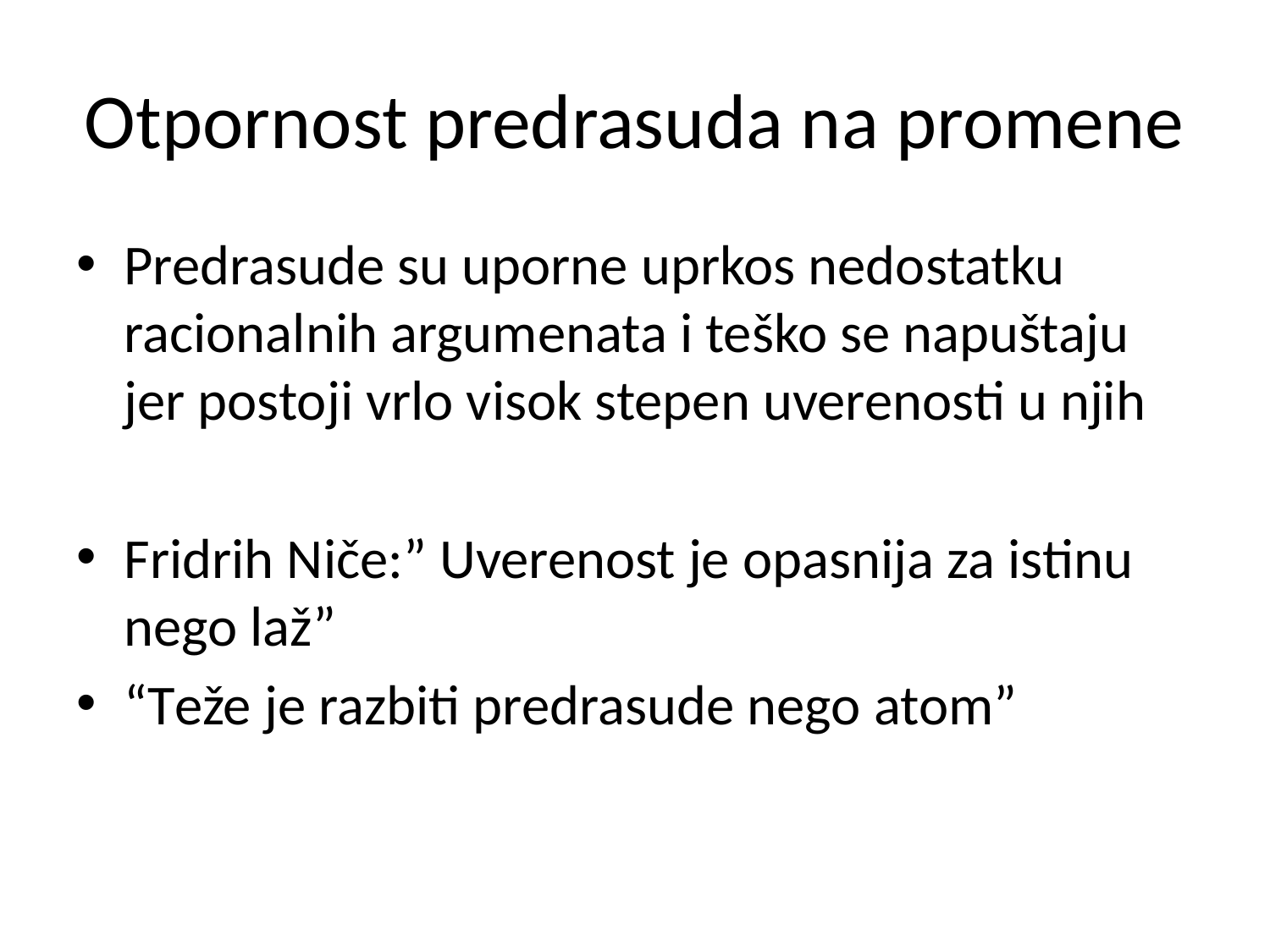

# Otpornost predrasuda na promene
Predrasude su uporne uprkos nedostatku racionalnih argumenata i teško se napuštaju jer postoji vrlo visok stepen uverenosti u njih

Fridrih Niče:” Uverenost je opasnija za istinu nego laž”
“Teže je razbiti predrasude nego atom”